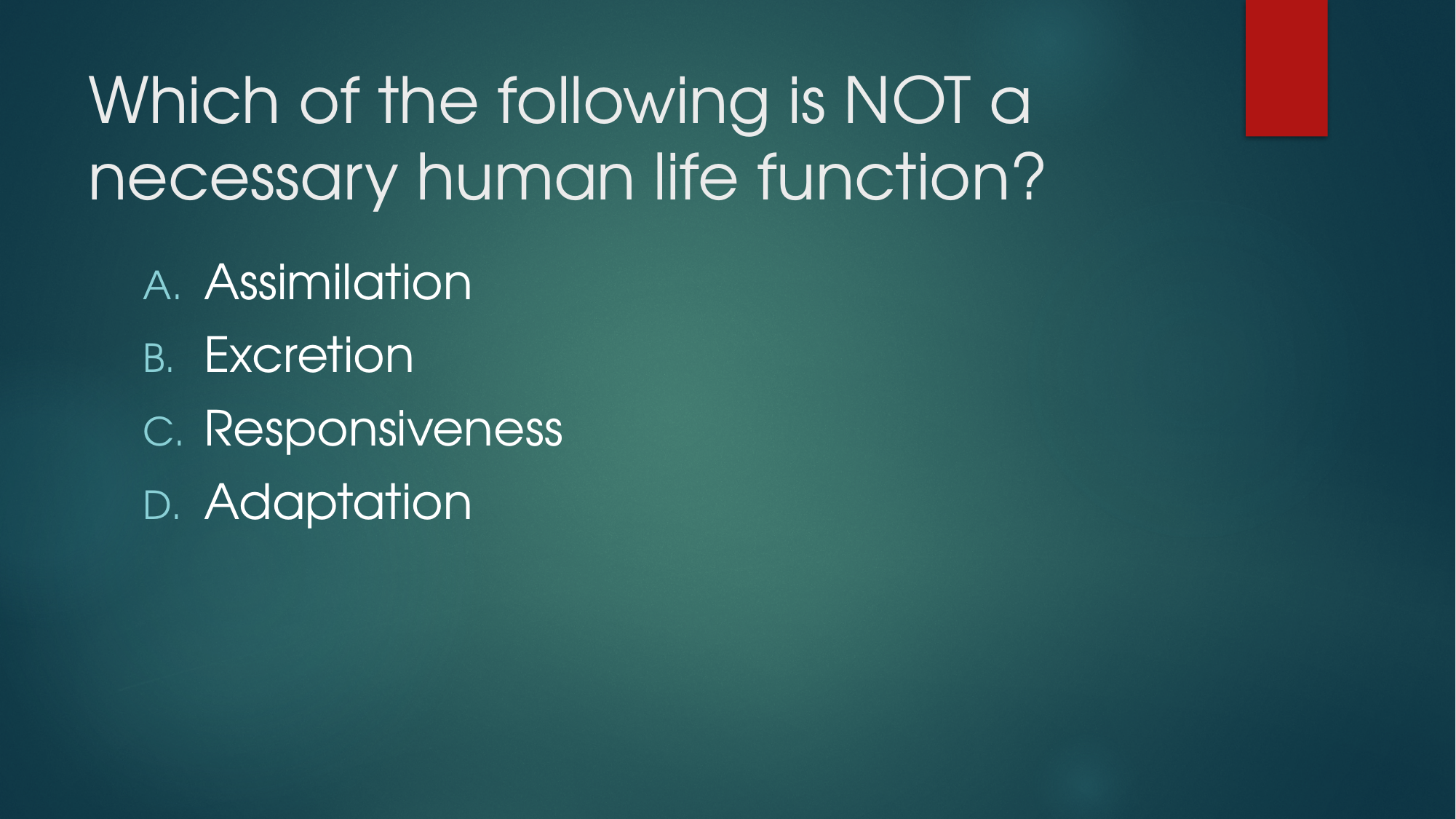

# Which of the following is NOT a necessary human life function?
Assimilation
Excretion
Responsiveness
Adaptation